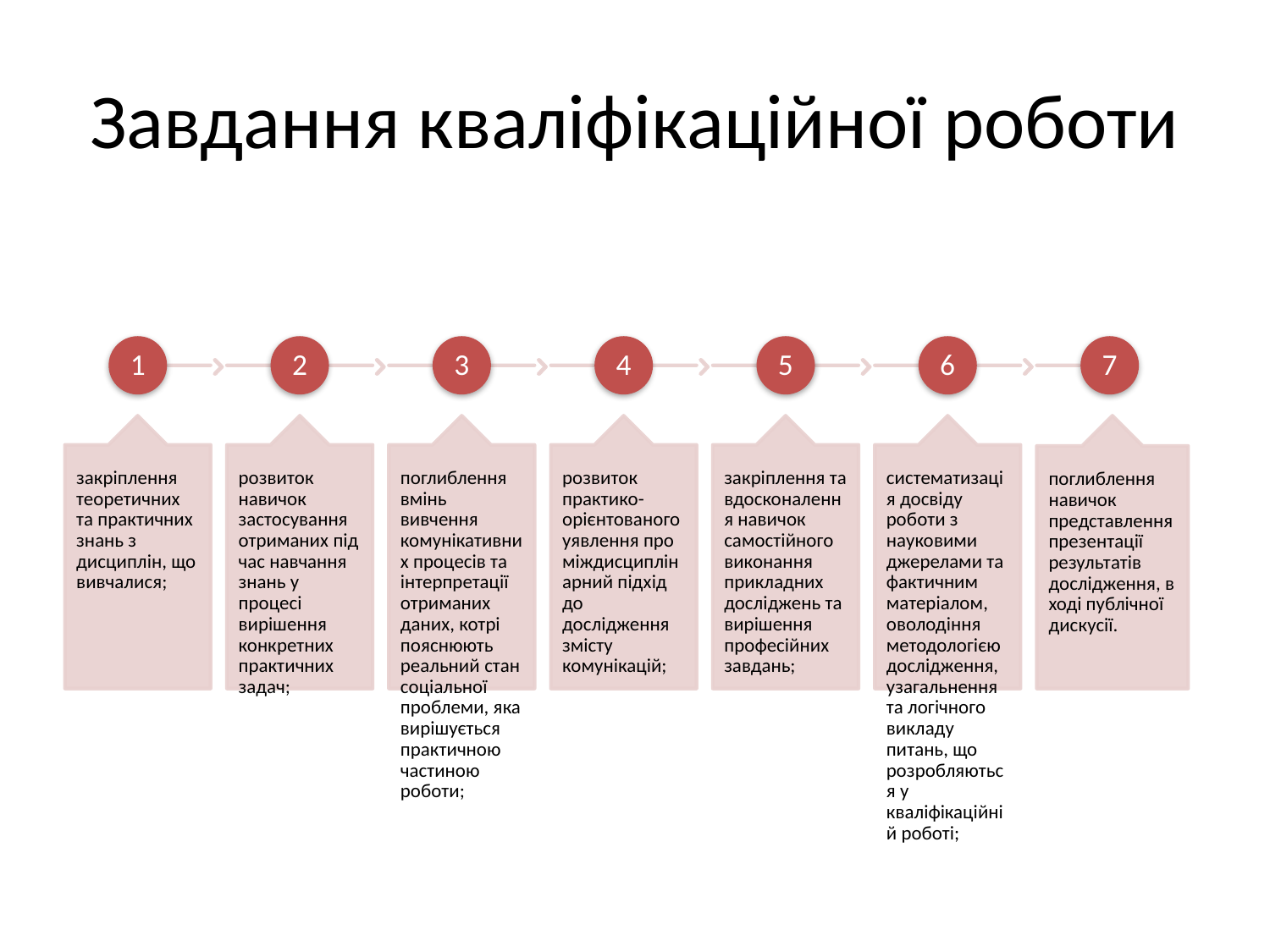

Завдання кваліфікаційної роботи
1
закріплення теоретичних та практичних знань з дисциплін, що вивчалися;
2
розвиток навичок застосування отриманих під час навчання знань у процесі вирішення конкретних практичних задач;
3
поглиблення вмінь вивчення комунікативних процесів та інтерпретації отриманих даних, котрі пояснюють реальний стан соціальної проблеми, яка вирішується практичною частиною роботи;
4
розвиток практико-орієнтованого уявлення про міждисциплінарний підхід до дослідження змісту комунікацій;
5
закріплення та вдосконалення навичок самостійного виконання прикладних досліджень та вирішення професійних завдань;
6
систематизація досвіду роботи з науковими джерелами та фактичним матеріалом, оволодіння методологією дослідження, узагальнення та логічного викладу питань, що розробляються у кваліфікаційній роботі;
7
поглиблення навичок представлення презентації результатів дослідження, в ході публічної дискусії.